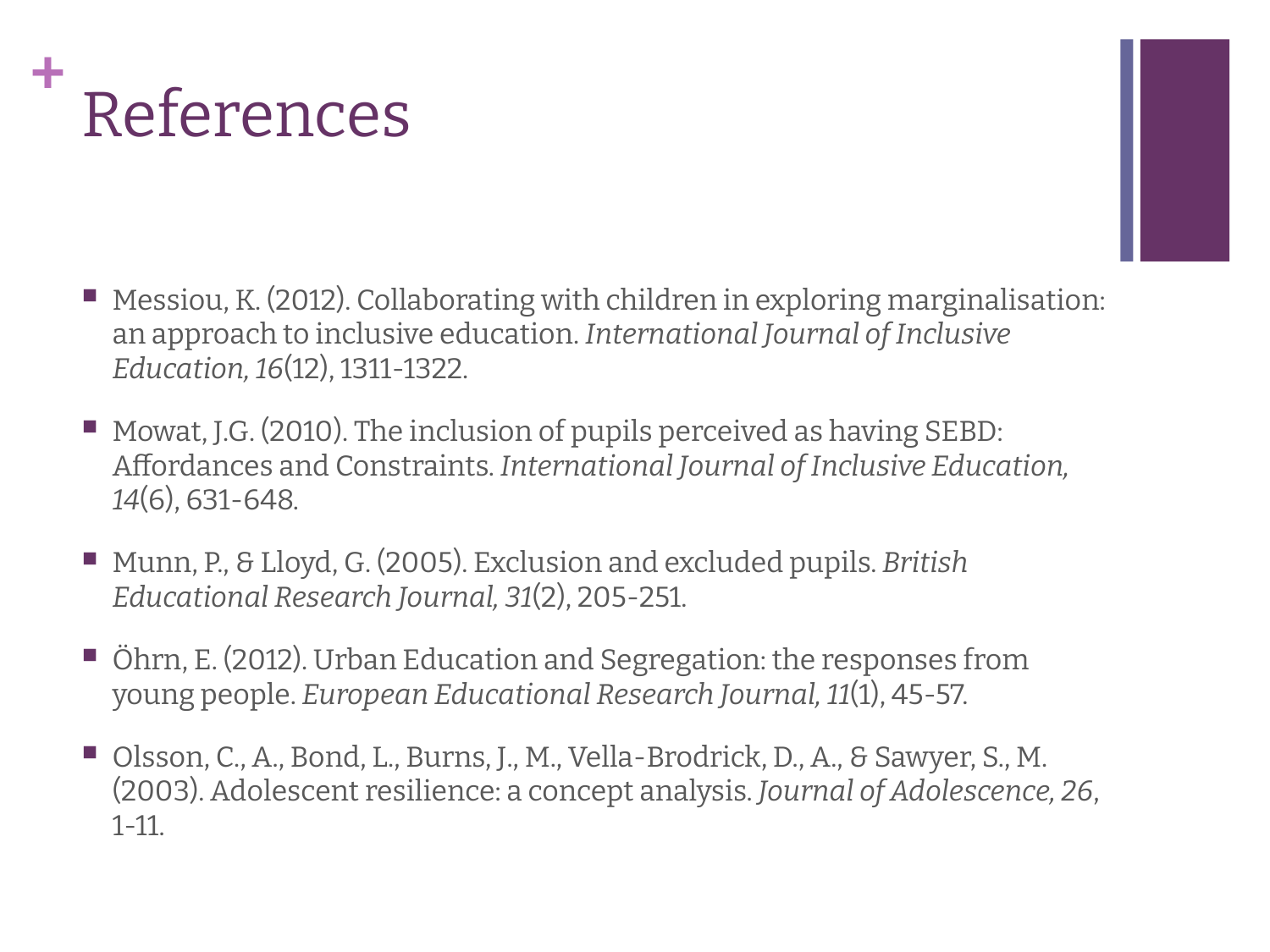

# References
Messiou, K. (2012). Collaborating with children in exploring marginalisation: an approach to inclusive education. International Journal of Inclusive Education, 16(12), 1311-1322.
Mowat, J.G. (2010). The inclusion of pupils perceived as having SEBD: Affordances and Constraints. International Journal of Inclusive Education, 14(6), 631-648.
Munn, P., & Lloyd, G. (2005). Exclusion and excluded pupils. British Educational Research Journal, 31(2), 205-251.
Öhrn, E. (2012). Urban Education and Segregation: the responses from young people. European Educational Research Journal, 11(1), 45-57.
Olsson, C., A., Bond, L., Burns, J., M., Vella-Brodrick, D., A., & Sawyer, S., M. (2003). Adolescent resilience: a concept analysis. Journal of Adolescence, 26, 1-11.